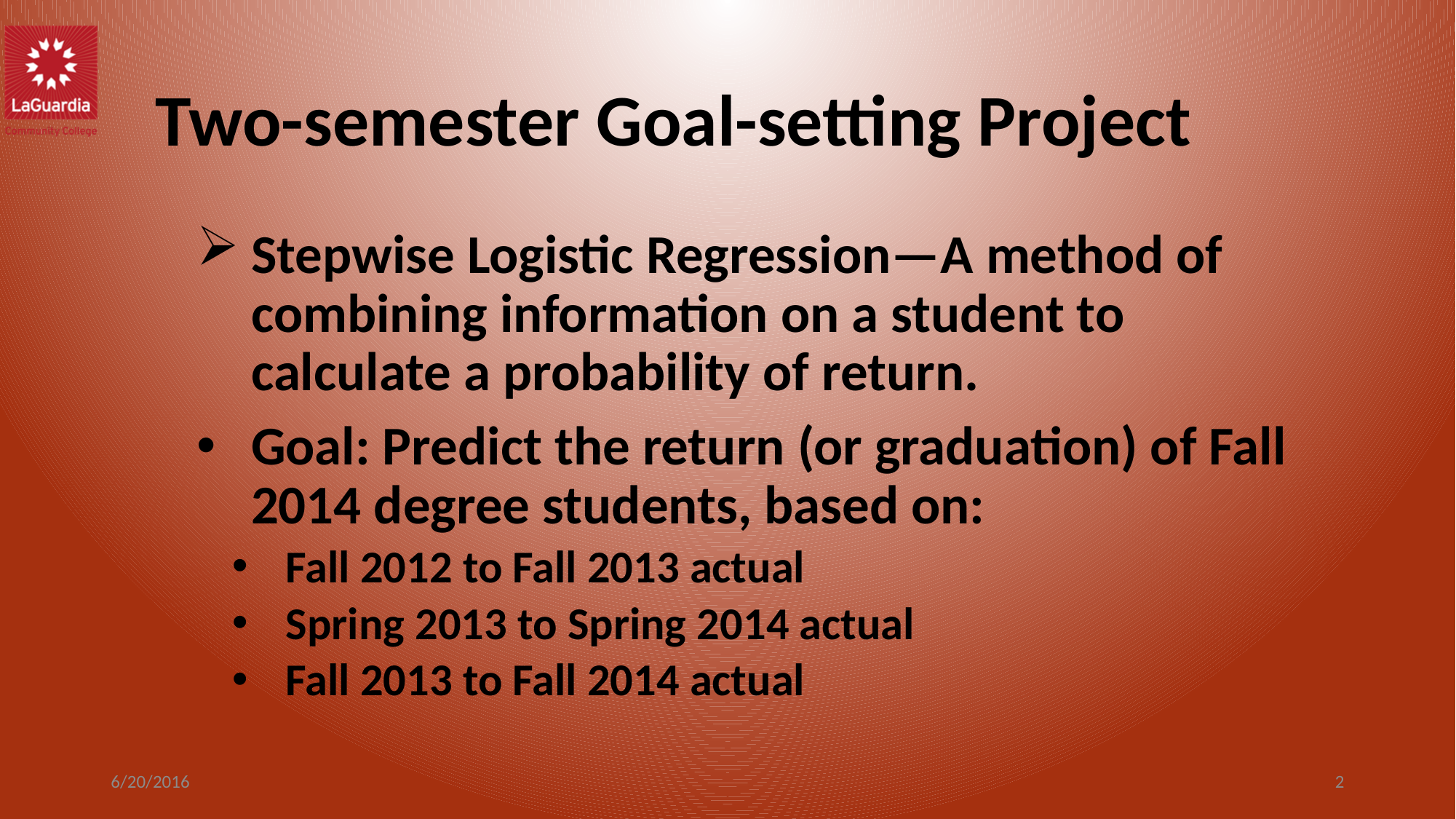

# Two-semester Goal-setting Project
Stepwise Logistic Regression—A method of combining information on a student to calculate a probability of return.
Goal: Predict the return (or graduation) of Fall 2014 degree students, based on:
Fall 2012 to Fall 2013 actual
Spring 2013 to Spring 2014 actual
Fall 2013 to Fall 2014 actual
6/20/2016
2